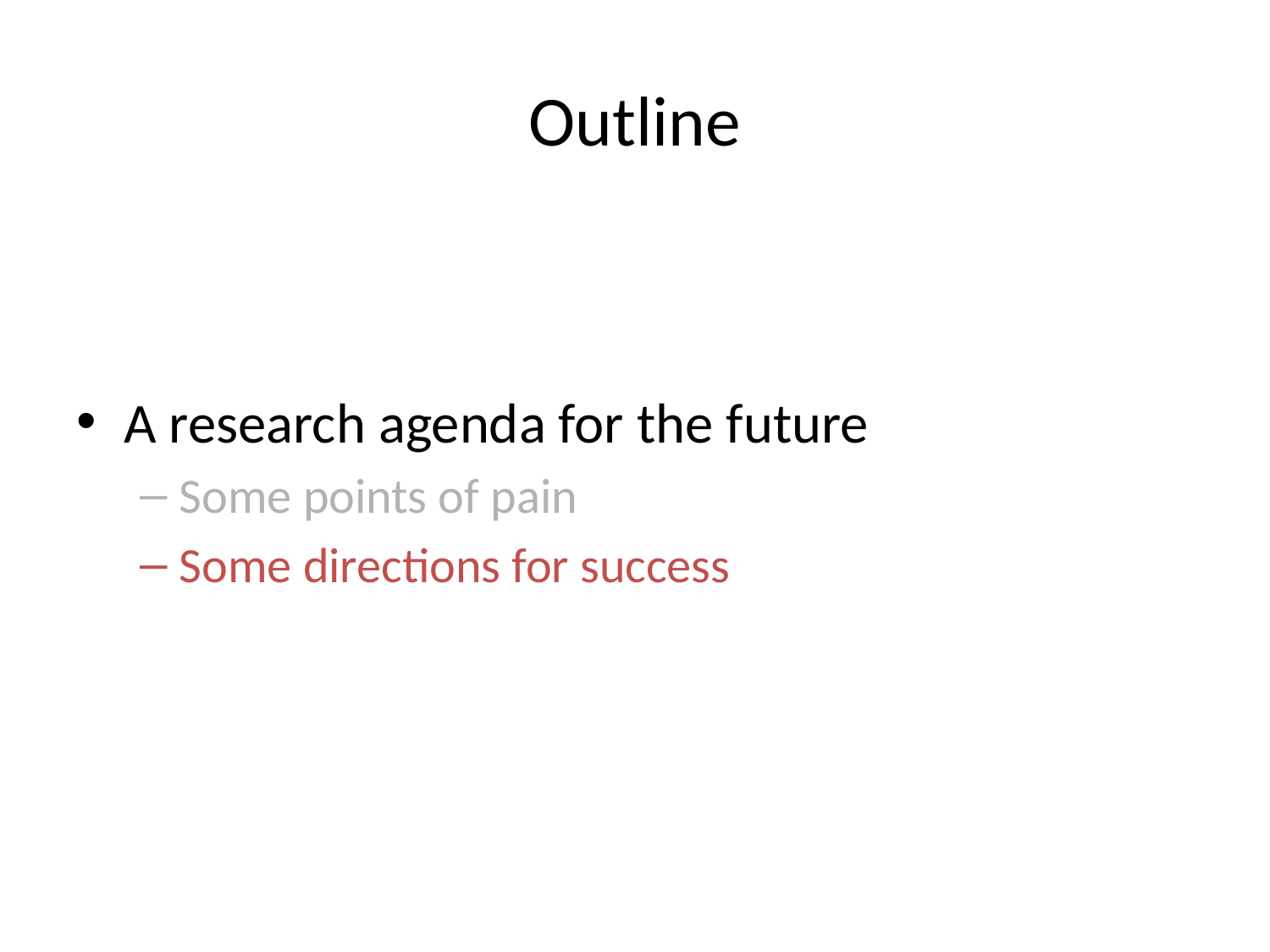

# Outline

A research agenda for the future
Some points of pain
Some directions for success